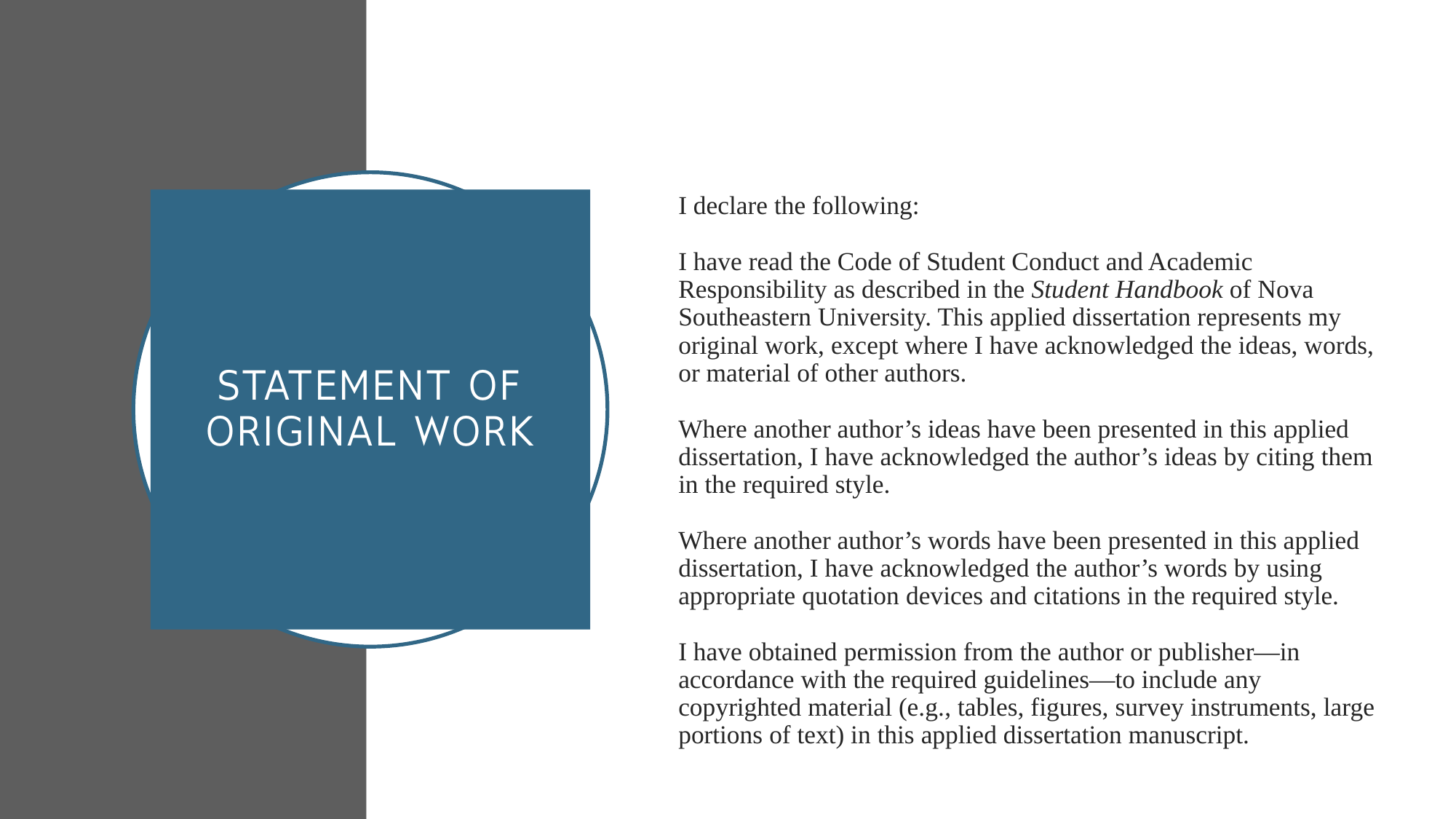

I declare the following:

I have read the Code of Student Conduct and Academic Responsibility as described in the Student Handbook of Nova Southeastern University. This applied dissertation represents my original work, except where I have acknowledged the ideas, words, or material of other authors.

Where another author’s ideas have been presented in this applied dissertation, I have acknowledged the author’s ideas by citing them in the required style.

Where another author’s words have been presented in this applied dissertation, I have acknowledged the author’s words by using appropriate quotation devices and citations in the required style.

I have obtained permission from the author or publisher—in accordance with the required guidelines—to include any copyrighted material (e.g., tables, figures, survey instruments, large portions of text) in this applied dissertation manuscript.

# Statement of Original Work